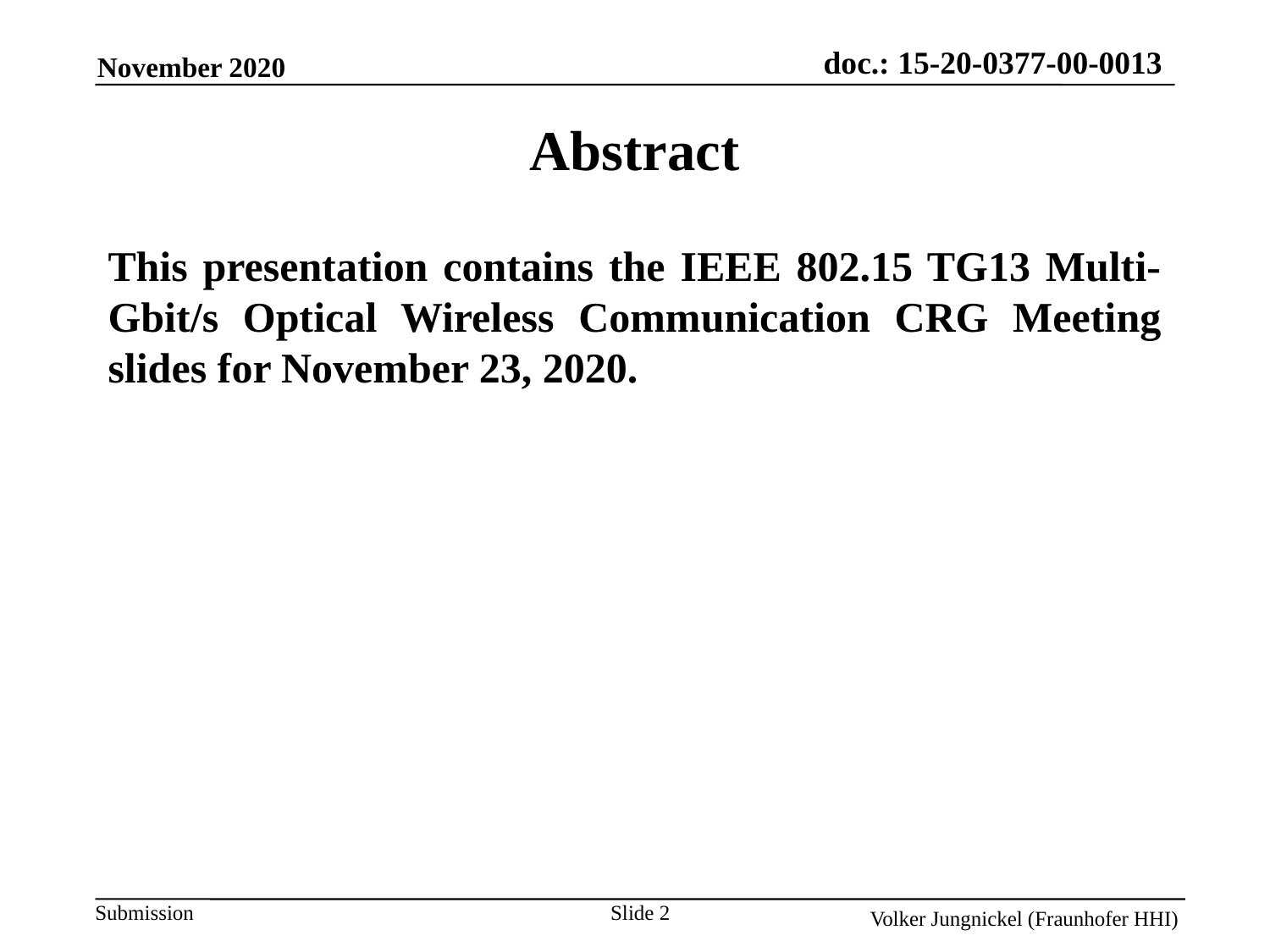

Abstract
This presentation contains the IEEE 802.15 TG13 Multi- Gbit/s Optical Wireless Communication CRG Meeting slides for November 23, 2020.

Slide 2
Volker Jungnickel (Fraunhofer HHI)